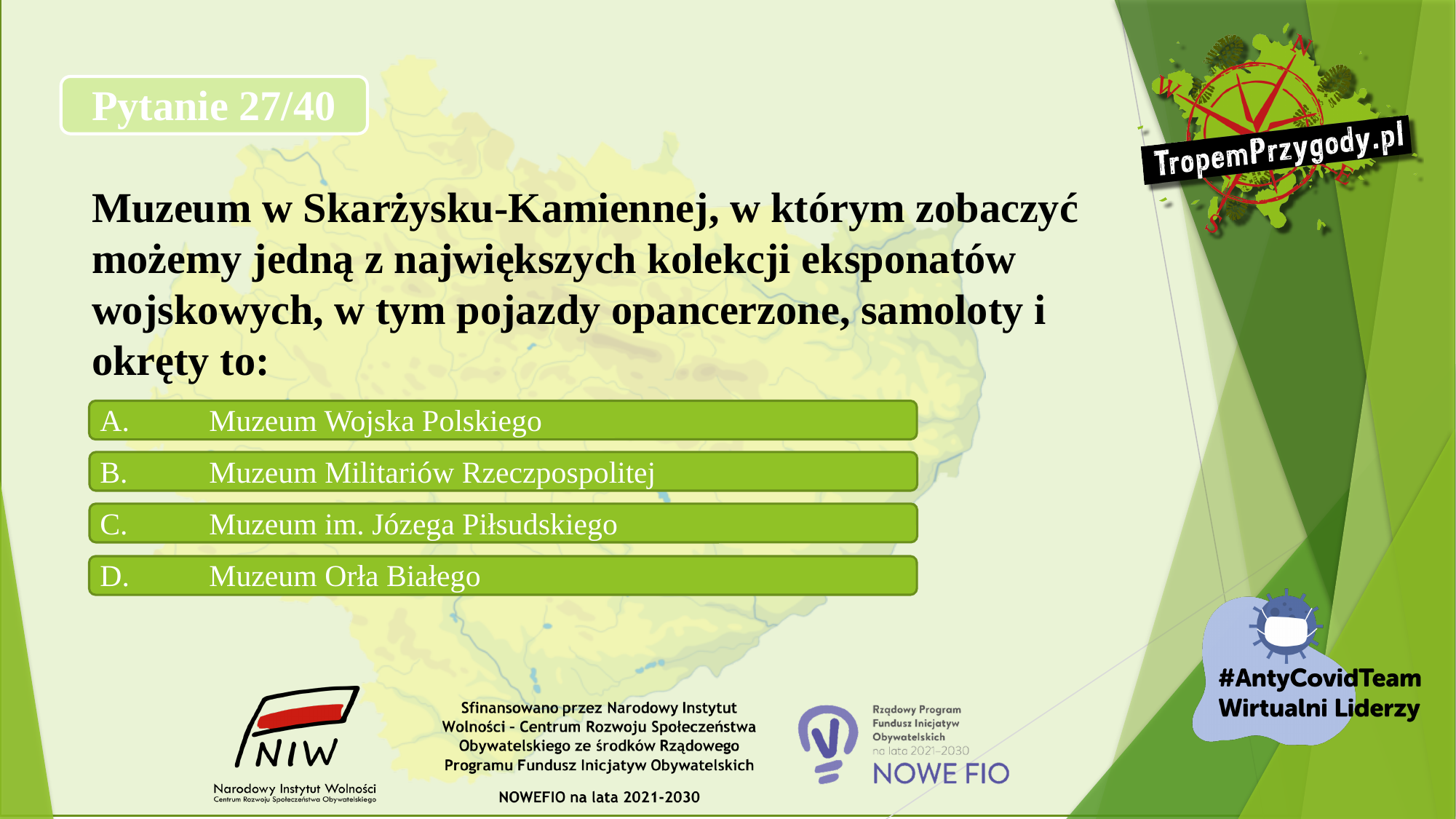

# Pytanie 27/40 Muzeum w Skarżysku-Kamiennej, w którym zobaczyć możemy jedną z największych kolekcji eksponatów wojskowych, w tym pojazdy opancerzone, samoloty i okręty to:
A.	Muzeum Wojska Polskiego
B.	Muzeum Militariów Rzeczpospolitej
C.	Muzeum im. Józega Piłsudskiego
D.	Muzeum Orła Białego